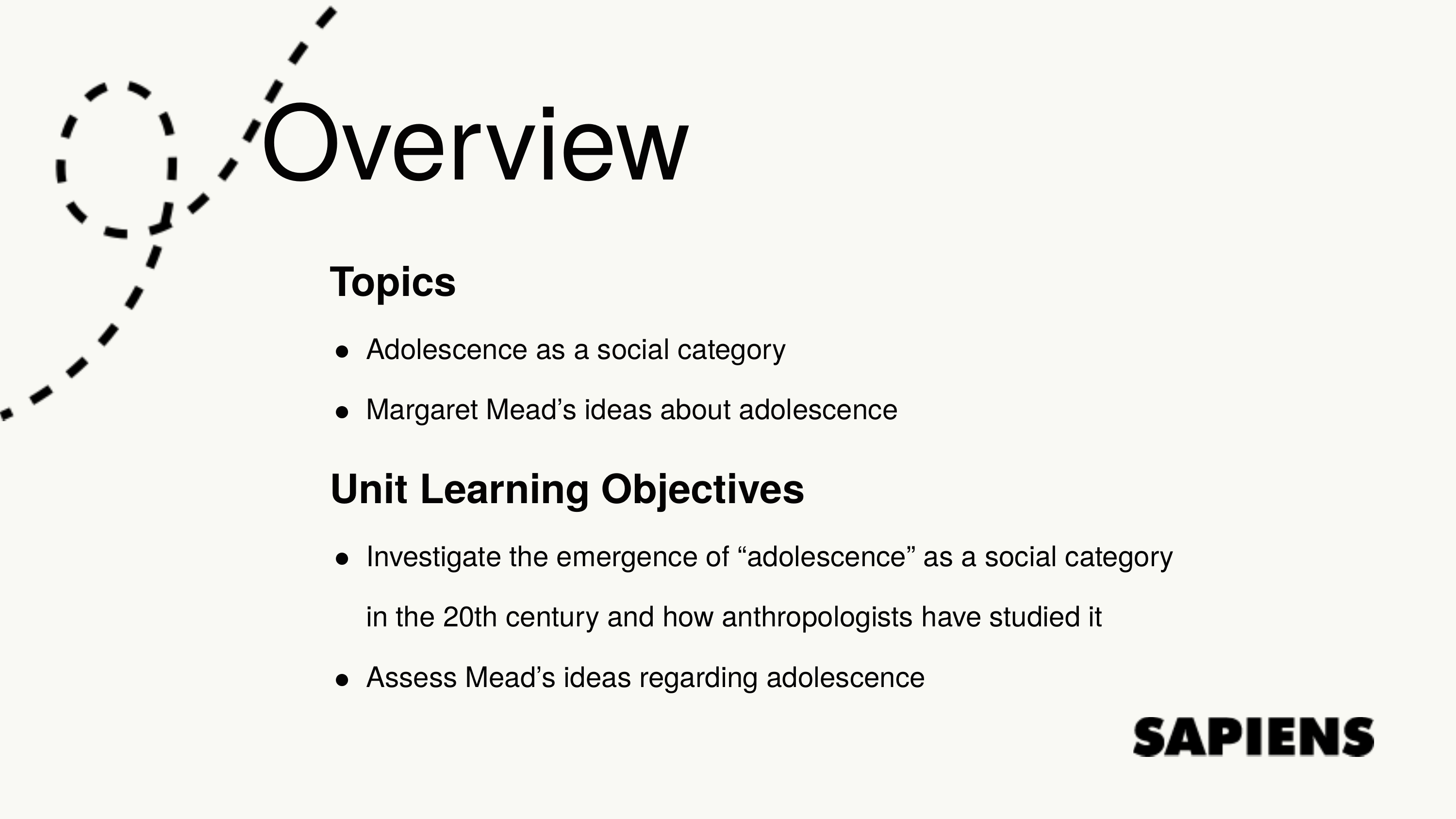

Overview
Topics
Adolescence as a social category
Margaret Mead’s ideas about adolescence
Unit Learning Objectives
Investigate the emergence of “adolescence” as a social category in the 20th century and how anthropologists have studied it
Assess Mead’s ideas regarding adolescence